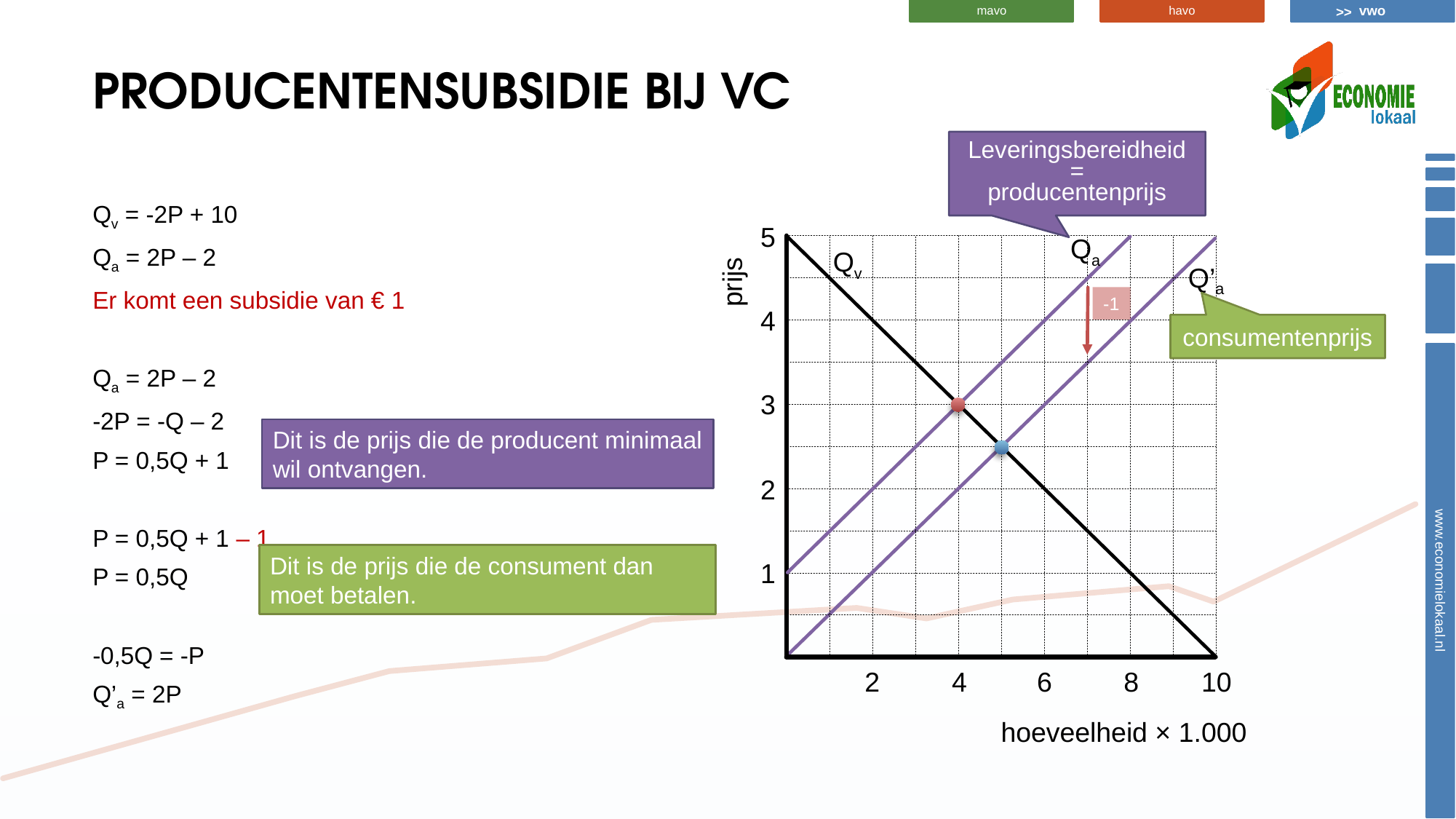

# Producentensubsidie bij vC
Leveringsbereidheid
=
producentenprijs
Qv = -2P + 10
Qa = 2P – 2
Er komt een subsidie van € 1

Qa = 2P – 2
-2P = -Q – 2
P = 0,5Q + 1

P = 0,5Q + 1 – 1
P = 0,5Q

-0,5Q = -P
Q’a = 2P
5
Qa
Qv
Q’a
prijs
-1
4
consumentenprijs
3

Dit is de prijs die de producent minimaal
wil ontvangen.

2
Dit is de prijs die de consument dan
moet betalen.
1
2
4
6
8
10
hoeveelheid × 1.000